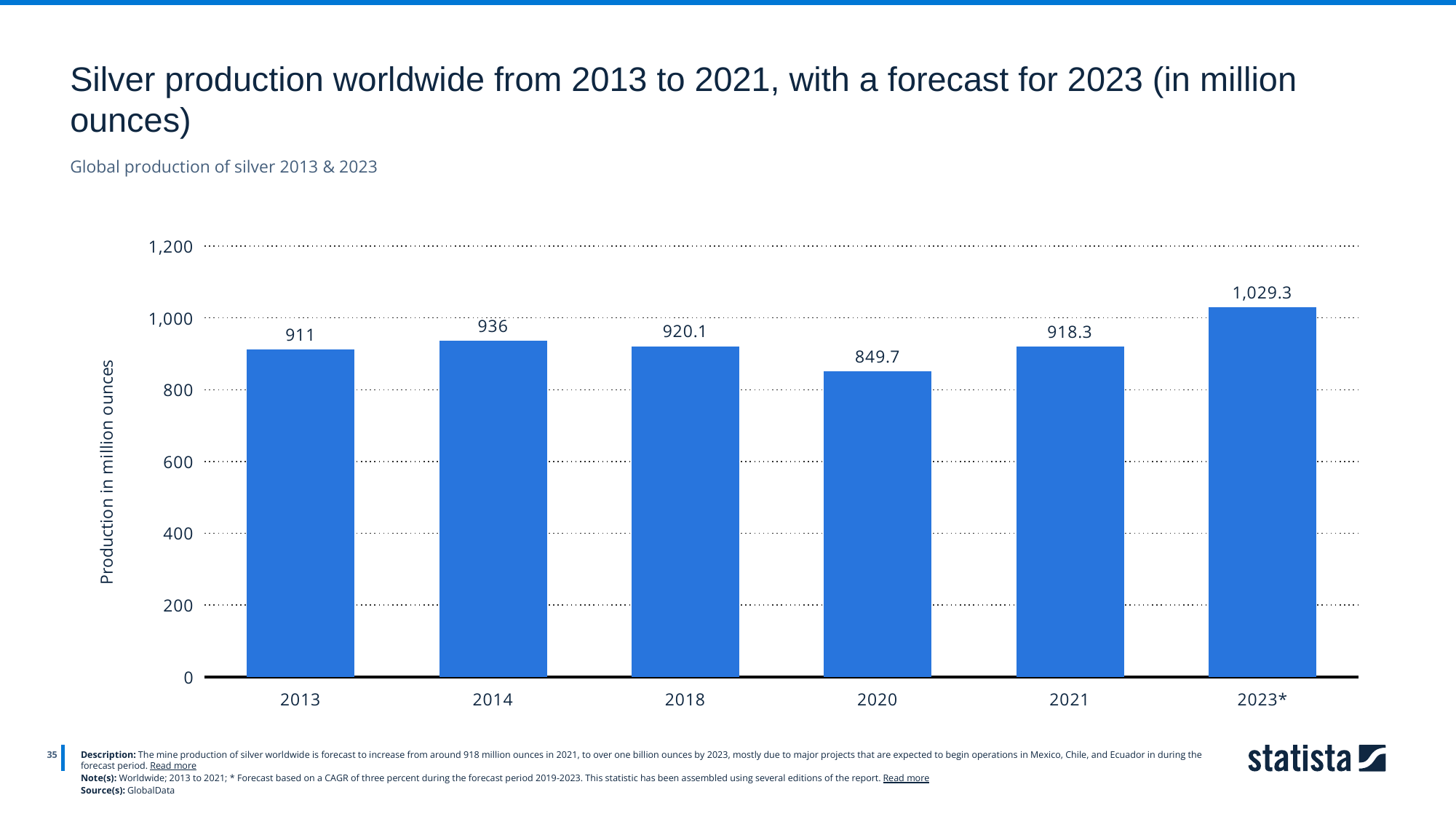

Silver production worldwide from 2013 to 2021, with a forecast for 2023 (in million ounces)
Global production of silver 2013 & 2023

### Chart

| Category | Column1 |
|---|---|
| 2013 | 911.0 |
| 2014 | 936.0 |
| 2018 | 920.1 |
| 2020 | 849.7 |
| 2021 | 918.3 |
| 2023* | 1029.3 |
35
Description: The mine production of silver worldwide is forecast to increase from around 918 million ounces in 2021, to over one billion ounces by 2023, mostly due to major projects that are expected to begin operations in Mexico, Chile, and Ecuador in during the forecast period. Read more
Note(s): Worldwide; 2013 to 2021; * Forecast based on a CAGR of three percent during the forecast period 2019-2023. This statistic has been assembled using several editions of the report. Read more
Source(s): GlobalData